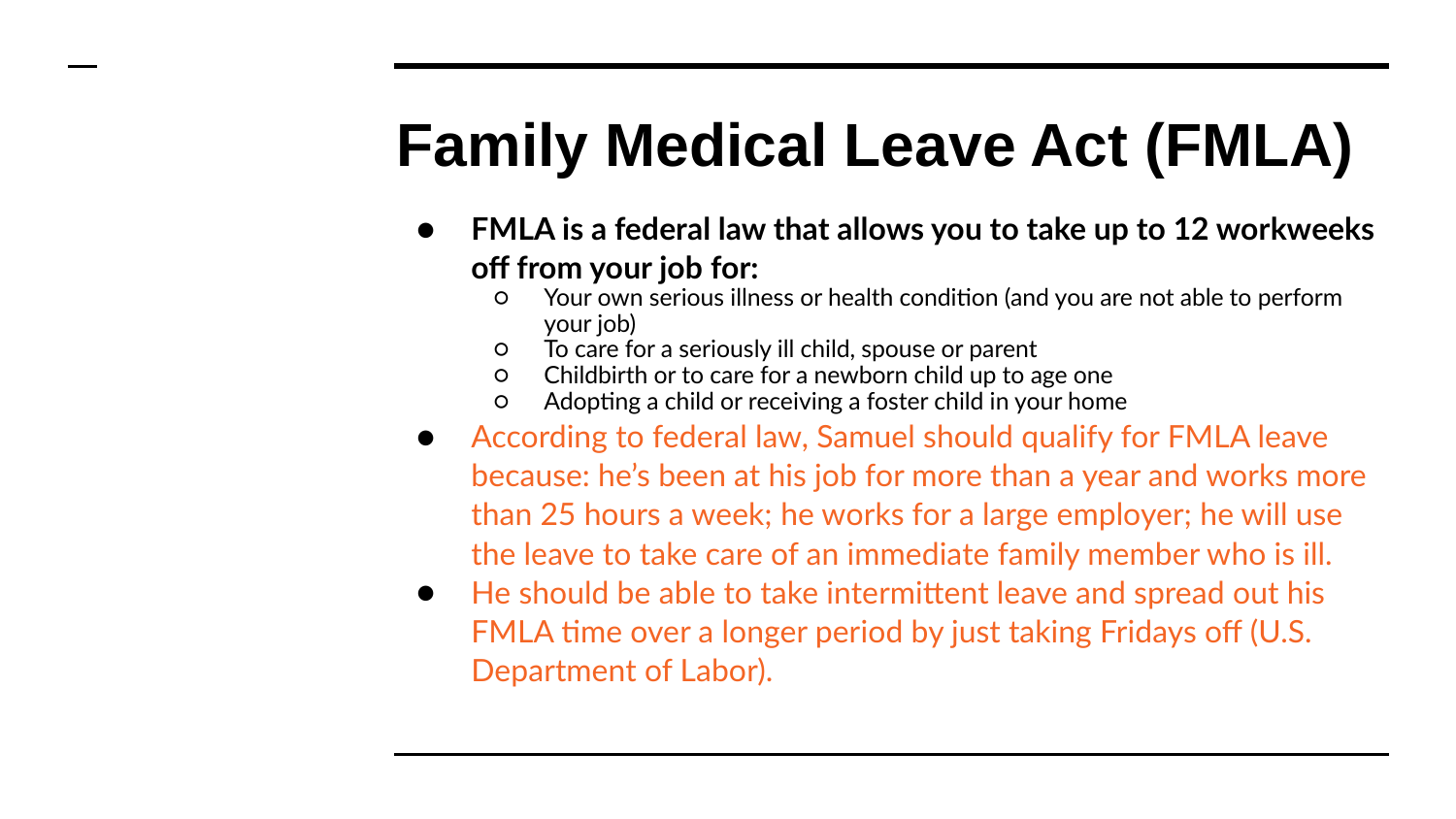

# Family Medical Leave Act (FMLA)
FMLA is a federal law that allows you to take up to 12 workweeks off from your job for:
Your own serious illness or health condition (and you are not able to perform your job)
To care for a seriously ill child, spouse or parent
Childbirth or to care for a newborn child up to age one
Adopting a child or receiving a foster child in your home
According to federal law, Samuel should qualify for FMLA leave because: he’s been at his job for more than a year and works more than 25 hours a week; he works for a large employer; he will use the leave to take care of an immediate family member who is ill.
He should be able to take intermittent leave and spread out his FMLA time over a longer period by just taking Fridays off (U.S. Department of Labor).